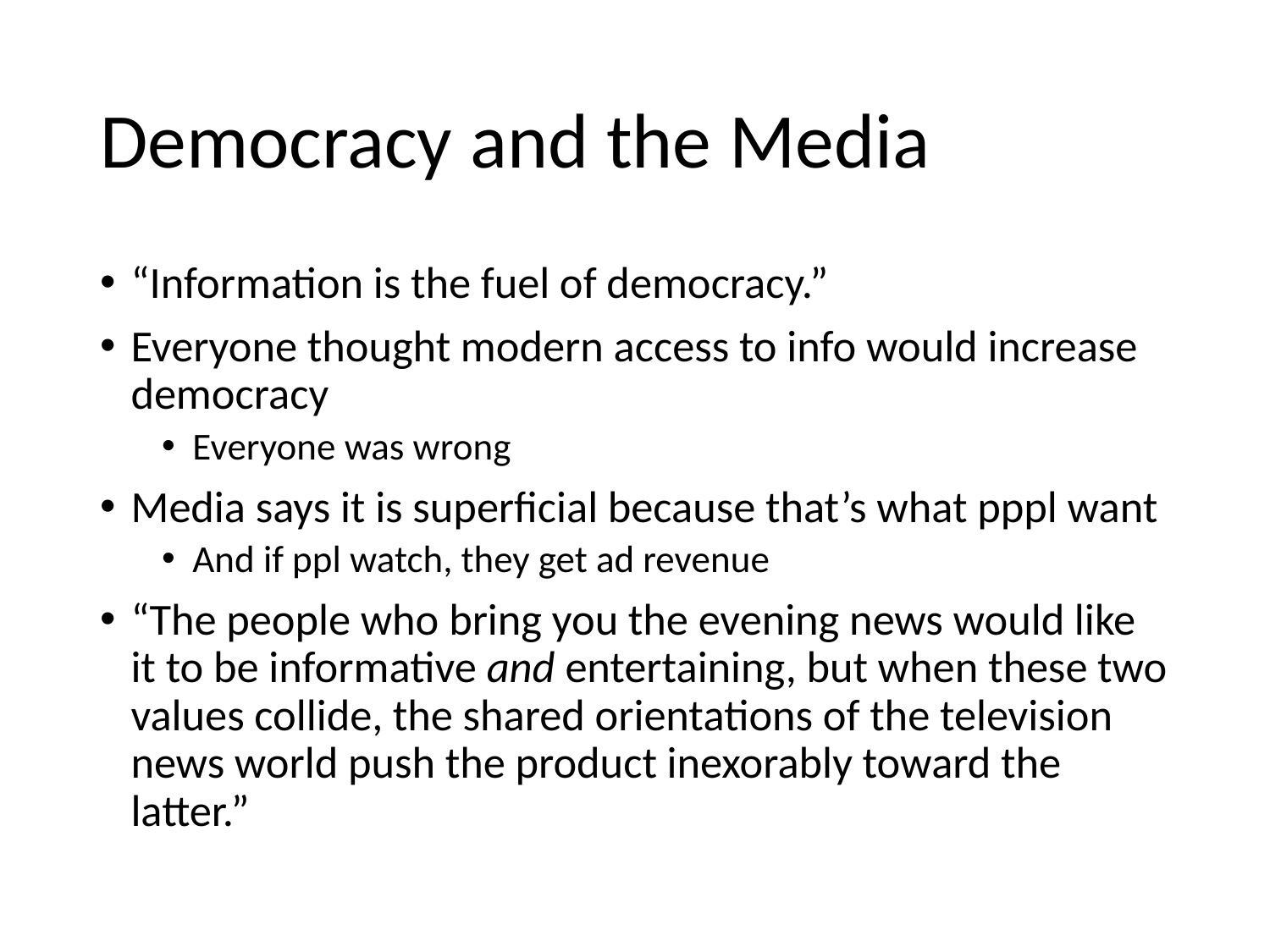

# Democracy and the Media
“Information is the fuel of democracy.”
Everyone thought modern access to info would increase democracy
Everyone was wrong
Media says it is superficial because that’s what pppl want
And if ppl watch, they get ad revenue
“The people who bring you the evening news would like it to be informative and entertaining, but when these two values collide, the shared orientations of the television news world push the product inexorably toward the latter.”